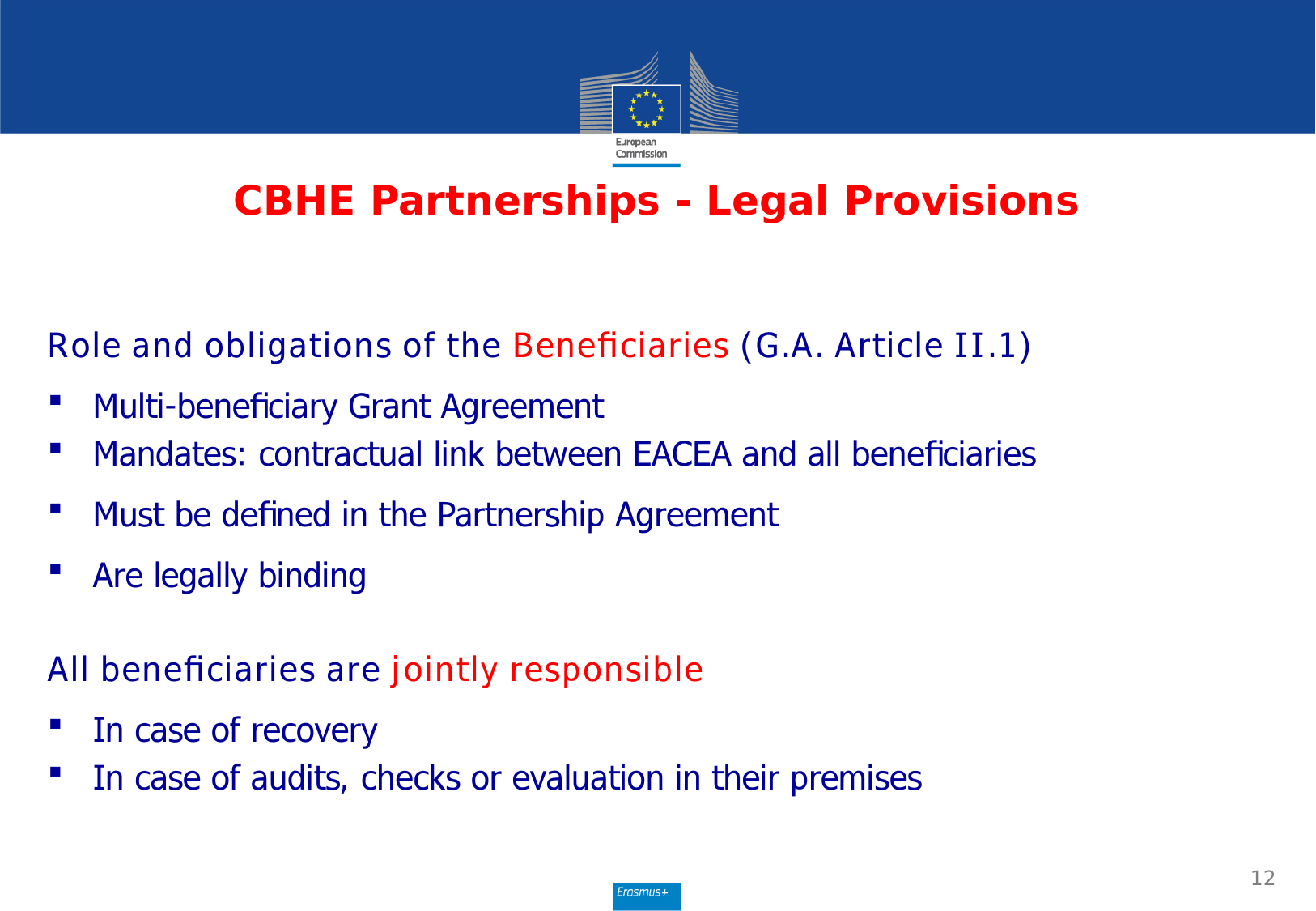

# CBHE Partnerships - Legal Provisions

Role and obligations of the Beneficiaries (G.A. Article II.1)
Multi-beneficiary Grant Agreement
Mandates: contractual link between EACEA and all beneficiaries
Must be defined in the Partnership Agreement
Are legally binding

All beneficiaries are jointly responsible
In case of recovery
In case of audits, checks or evaluation in their premises

12